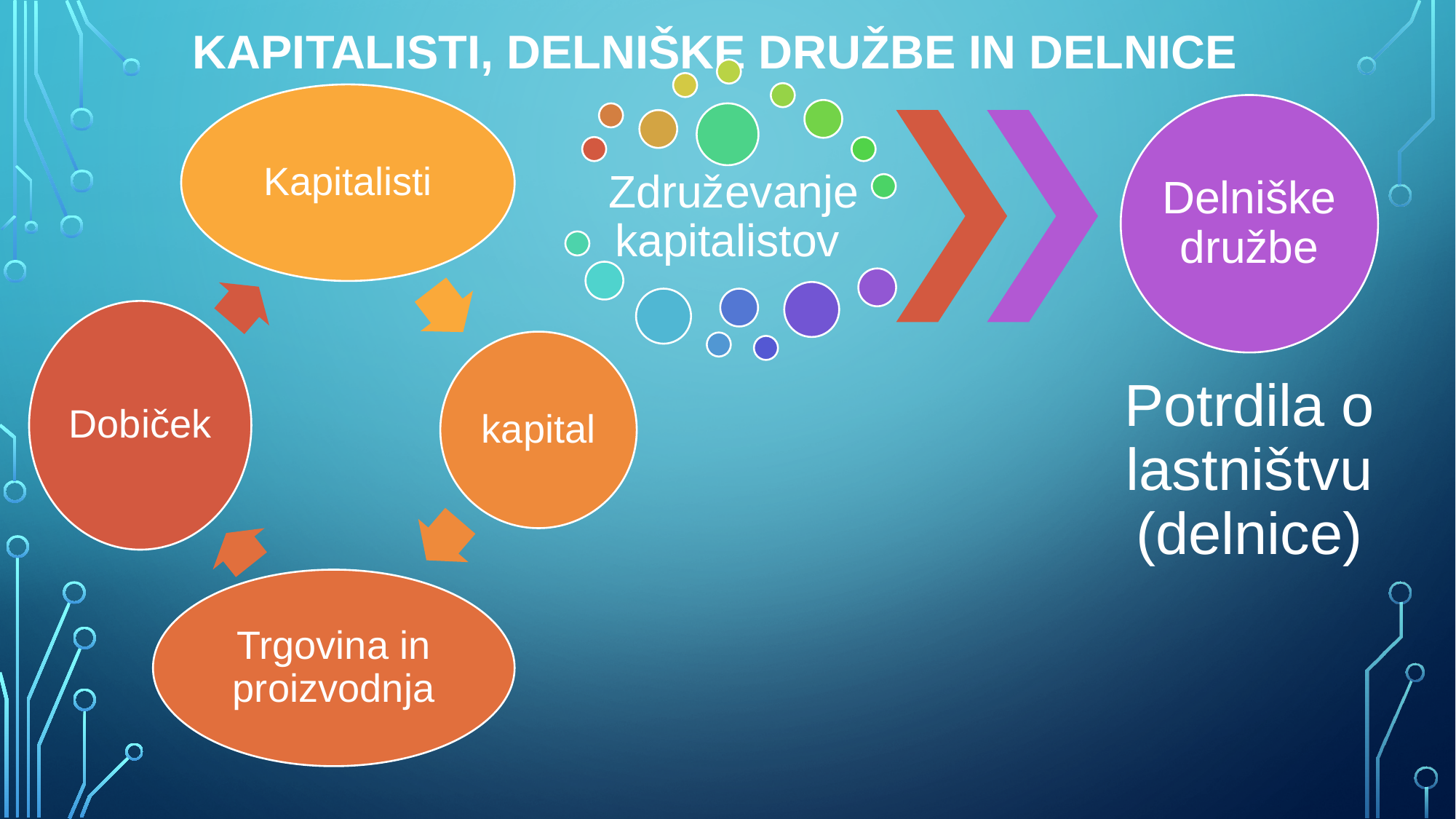

# Kapitalisti, delniške družbe in delnice
Združevanje kapitalistov
Delniške družbe
Potrdila o lastništvu (delnice)
Kapitalisti

kapital

Trgovina in proizvodnja

Dobiček